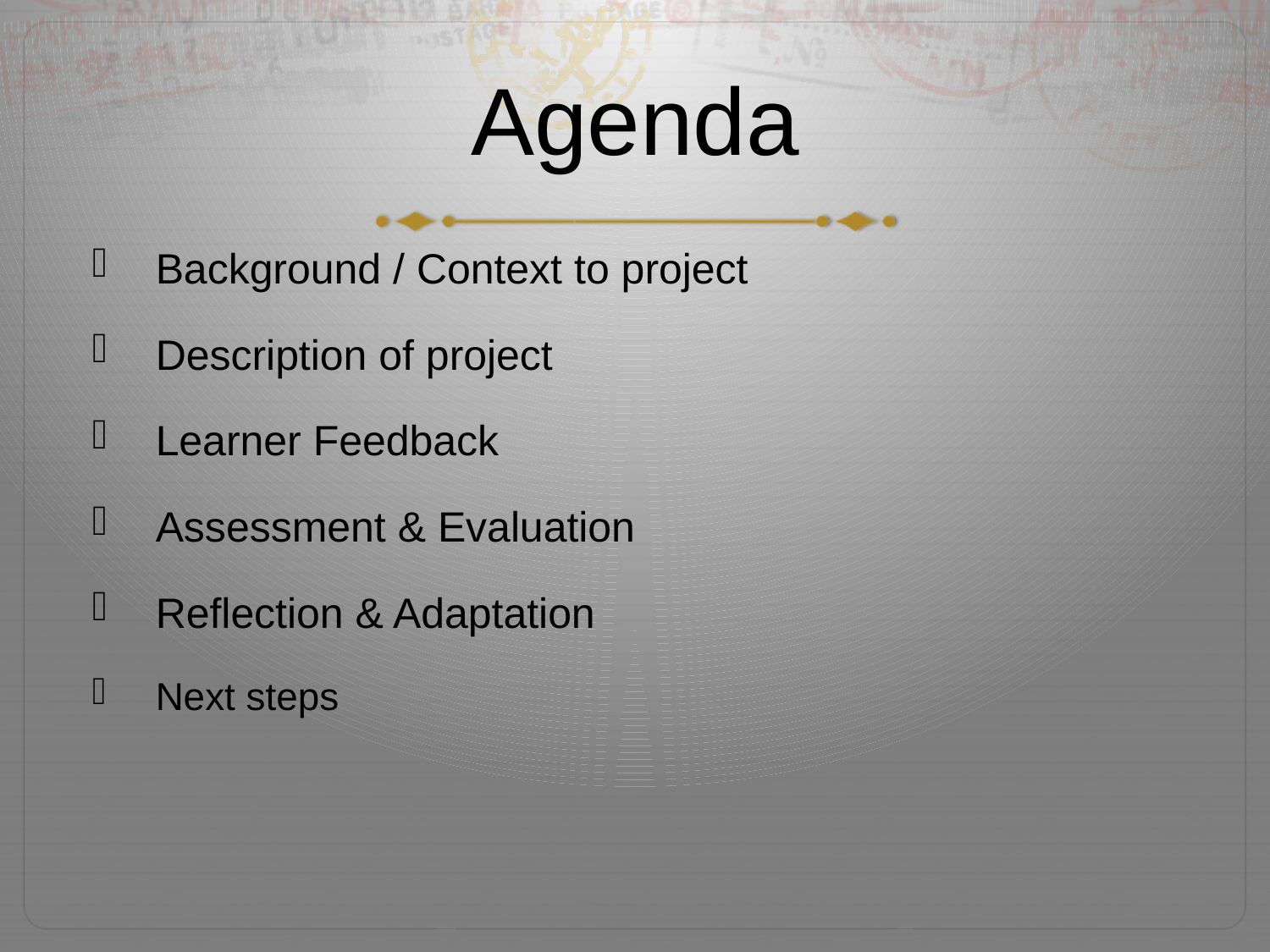

# Agenda
Background / Context to project
Description of project
Learner Feedback
Assessment & Evaluation
Reflection & Adaptation
Next steps